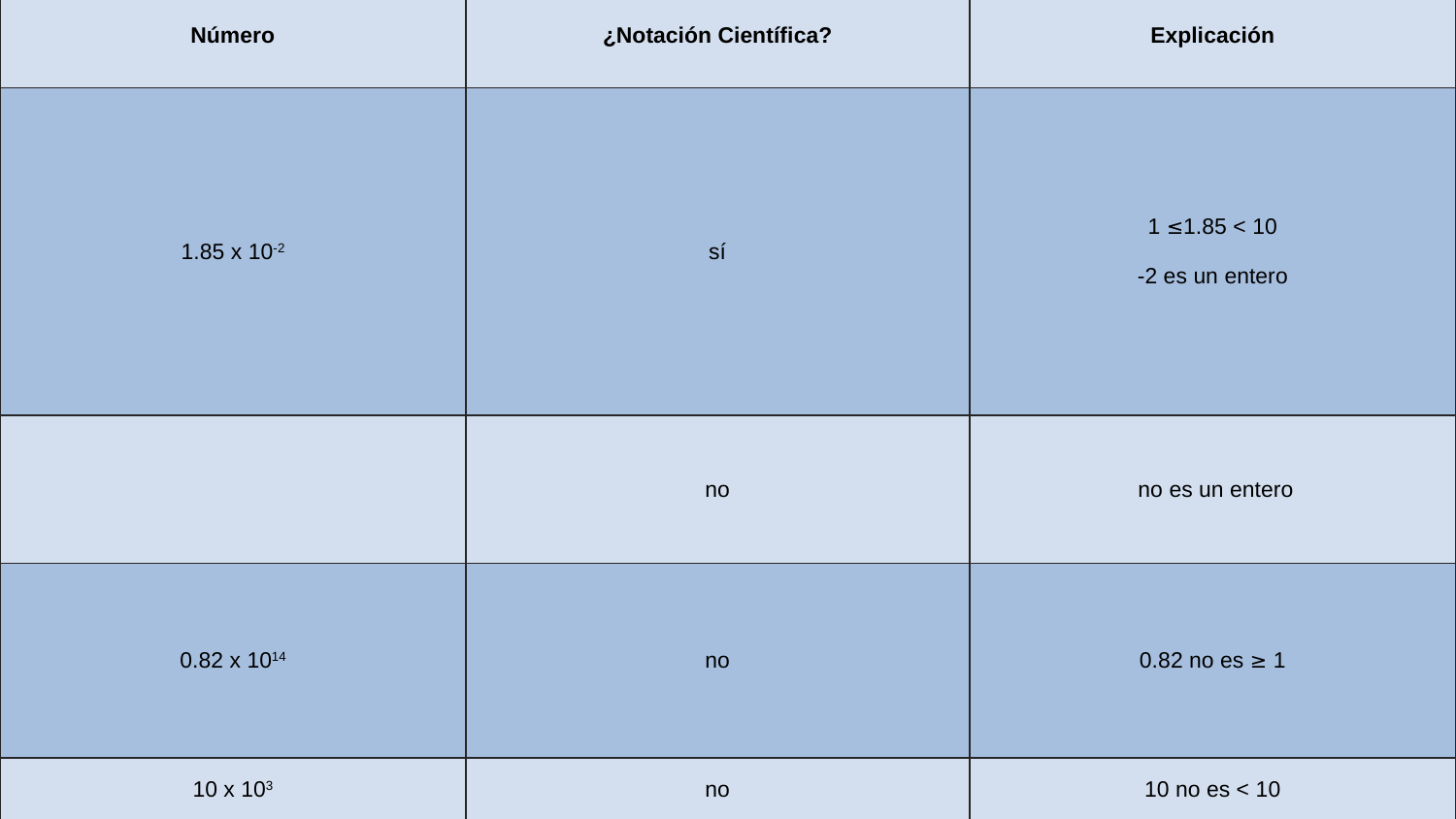

| Número | ¿Notación Científica? | Explicación |
| --- | --- | --- |
| 1.85 x 10-2 | sí | 1 ≤1.85 < 10   -2 es un entero |
|  | no | no es un entero |
| 0.82 x 1014 | no | 0.82 no es ≥ 1 |
| 10 x 103 | no | 10 no es < 10 |
8